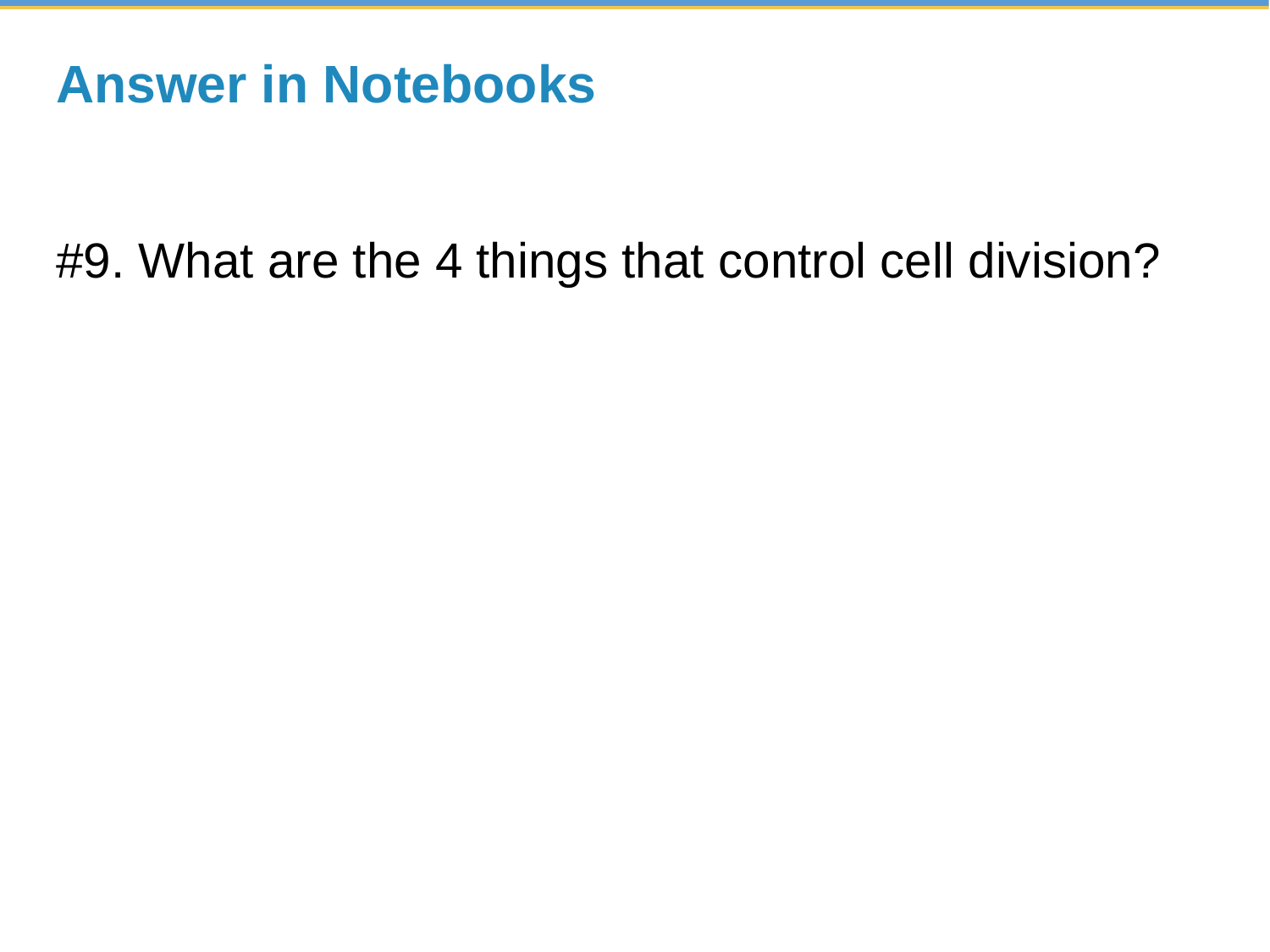

# Answer in Notebooks
#9. What are the 4 things that control cell division?